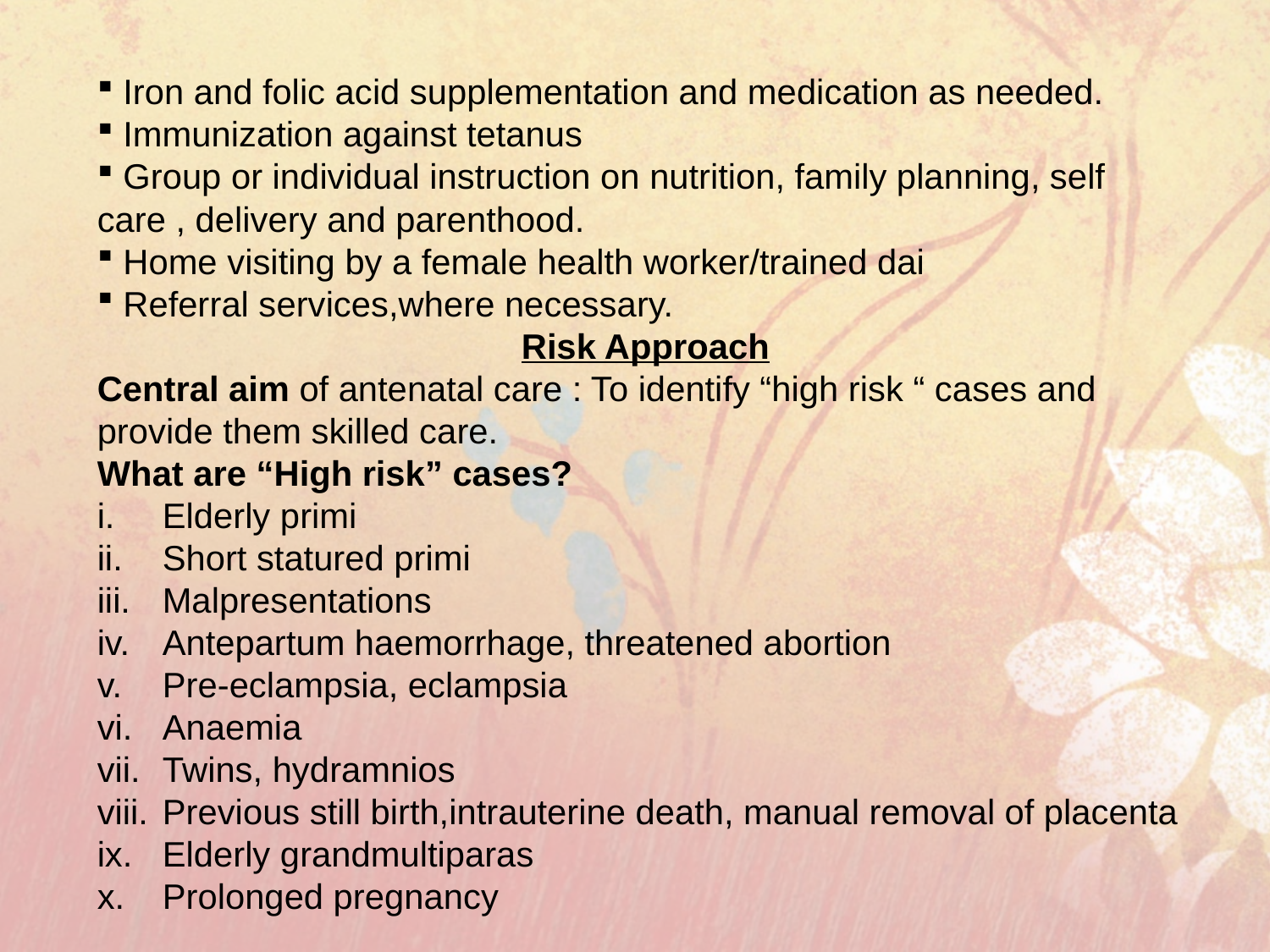

Iron and folic acid supplementation and medication as needed.
 Immunization against tetanus
 Group or individual instruction on nutrition, family planning, self care , delivery and parenthood.
 Home visiting by a female health worker/trained dai
 Referral services,where necessary.
Risk Approach
Central aim of antenatal care : To identify “high risk “ cases and provide them skilled care.
What are “High risk” cases?
 Elderly primi
 Short statured primi
 Malpresentations
 Antepartum haemorrhage, threatened abortion
 Pre-eclampsia, eclampsia
 Anaemia
 Twins, hydramnios
 Previous still birth,intrauterine death, manual removal of placenta
 Elderly grandmultiparas
 Prolonged pregnancy